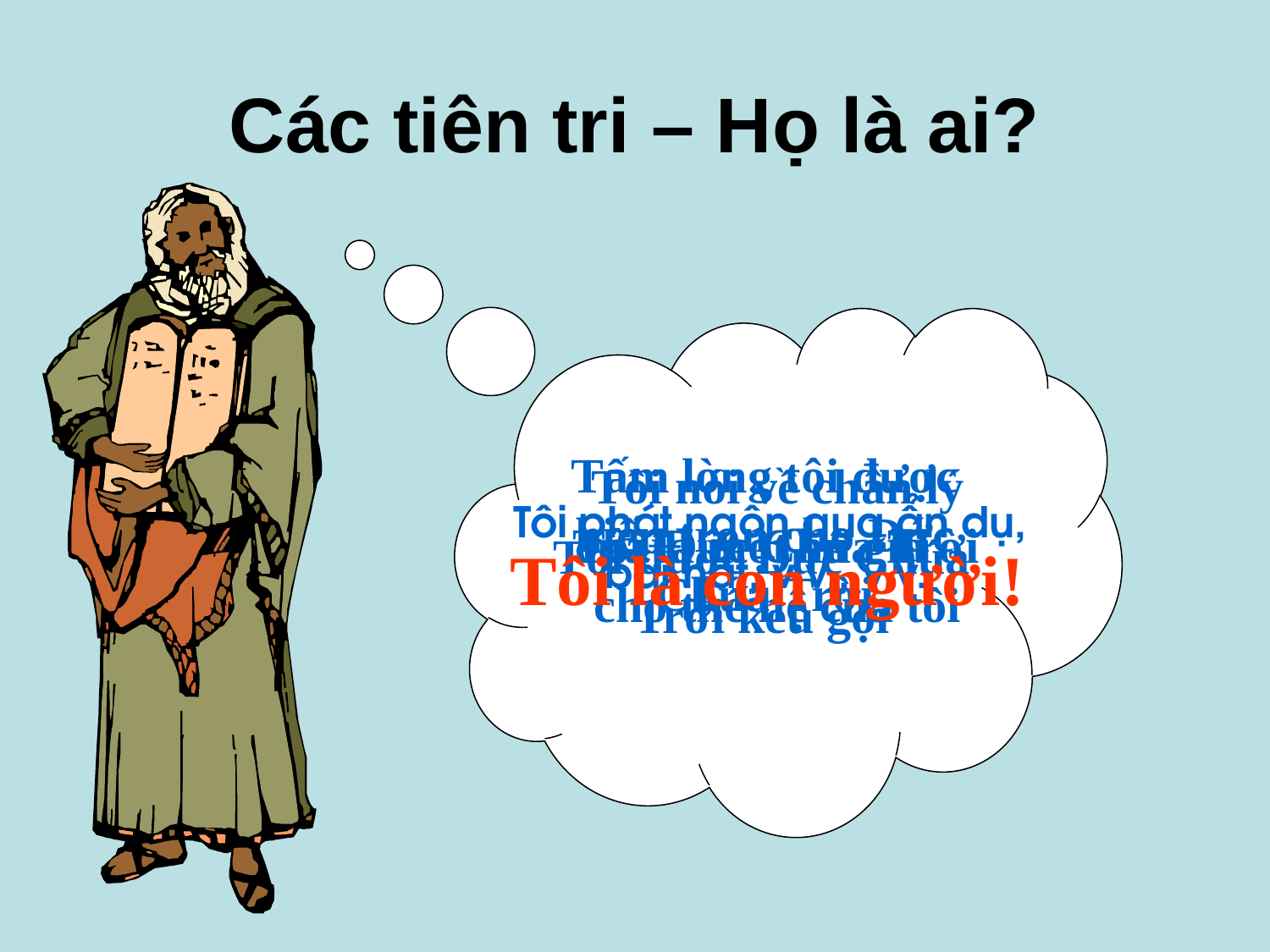

# Các tiên tri – Họ là ai?

Tấm lòng tôi được hiến trọn cho Đức Chúa Trời
Tôi nói về chân lý của Đức Chúa Trời cho thế hệ của tôi
Tôi phát ngôn qua ẩn dụ,
bài hát, v.v., v.v.
Tôi là một sứ giả
Tôi được Đức Chúa Trời kêu gọi
Tôi là con người!